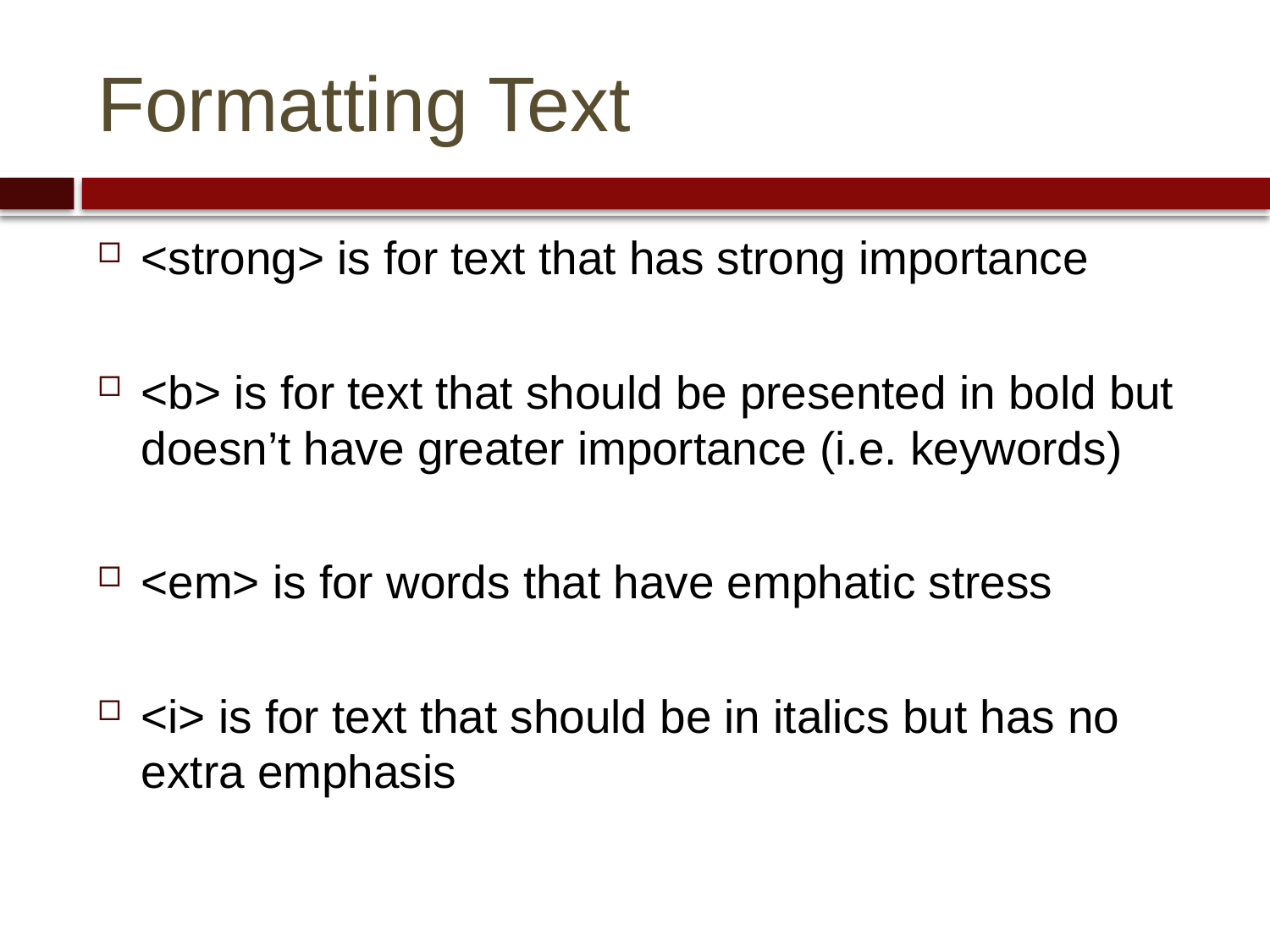

# Formatting Text
<strong> is for text that has strong importance

<b> is for text that should be presented in bold but doesn’t have greater importance (i.e. keywords)

<em> is for words that have emphatic stress

<i> is for text that should be in italics but has no extra emphasis